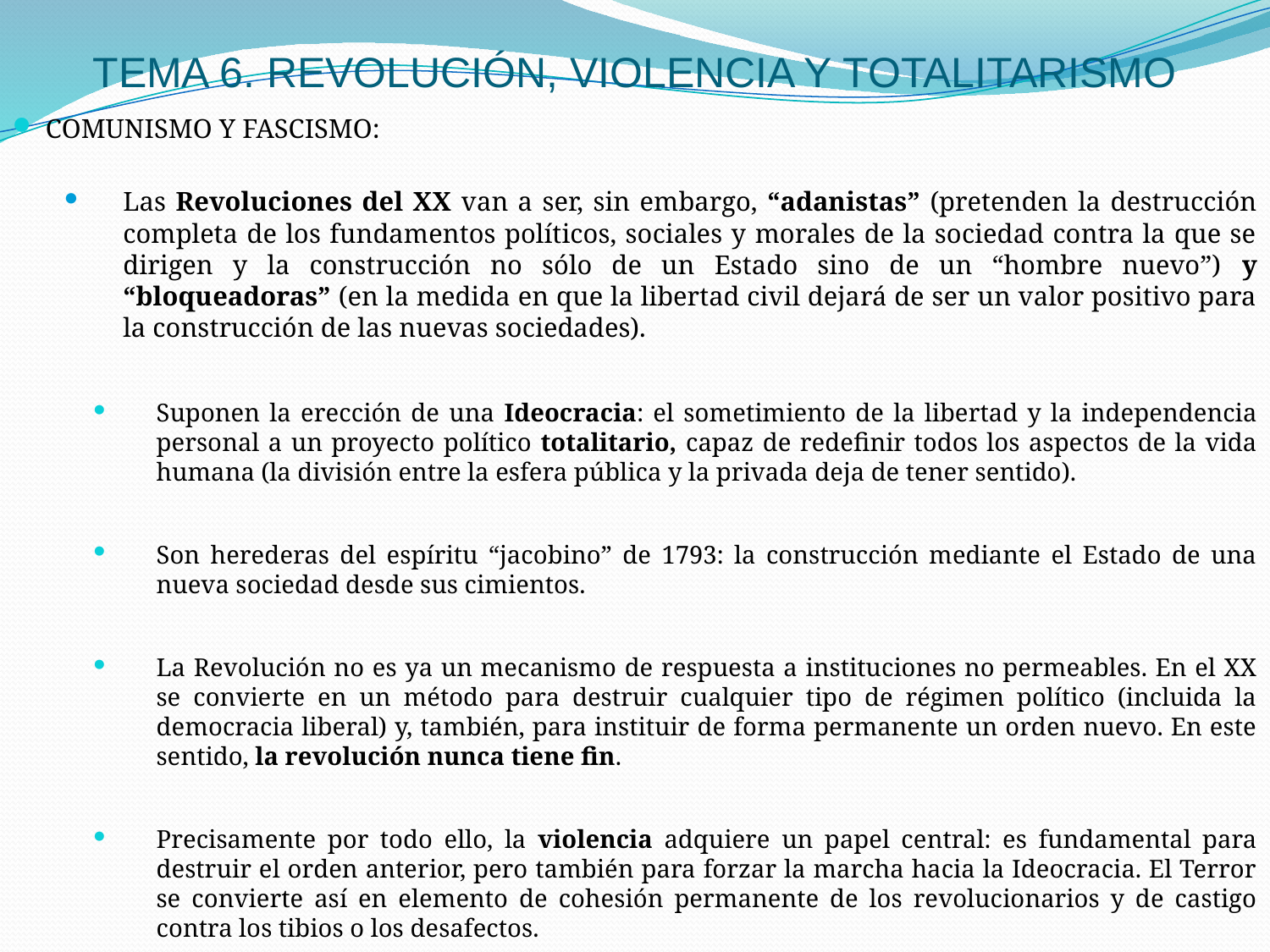

# TEMA 6. REVOLUCIÓN, VIOLENCIA Y TOTALITARISMO
COMUNISMO Y FASCISMO:

Las Revoluciones del XX van a ser, sin embargo, “adanistas” (pretenden la destrucción completa de los fundamentos políticos, sociales y morales de la sociedad contra la que se dirigen y la construcción no sólo de un Estado sino de un “hombre nuevo”) y “bloqueadoras” (en la medida en que la libertad civil dejará de ser un valor positivo para la construcción de las nuevas sociedades).

Suponen la erección de una Ideocracia: el sometimiento de la libertad y la independencia personal a un proyecto político totalitario, capaz de redefinir todos los aspectos de la vida humana (la división entre la esfera pública y la privada deja de tener sentido).

Son herederas del espíritu “jacobino” de 1793: la construcción mediante el Estado de una nueva sociedad desde sus cimientos.

La Revolución no es ya un mecanismo de respuesta a instituciones no permeables. En el XX se convierte en un método para destruir cualquier tipo de régimen político (incluida la democracia liberal) y, también, para instituir de forma permanente un orden nuevo. En este sentido, la revolución nunca tiene fin.

Precisamente por todo ello, la violencia adquiere un papel central: es fundamental para destruir el orden anterior, pero también para forzar la marcha hacia la Ideocracia. El Terror se convierte así en elemento de cohesión permanente de los revolucionarios y de castigo contra los tibios o los desafectos.